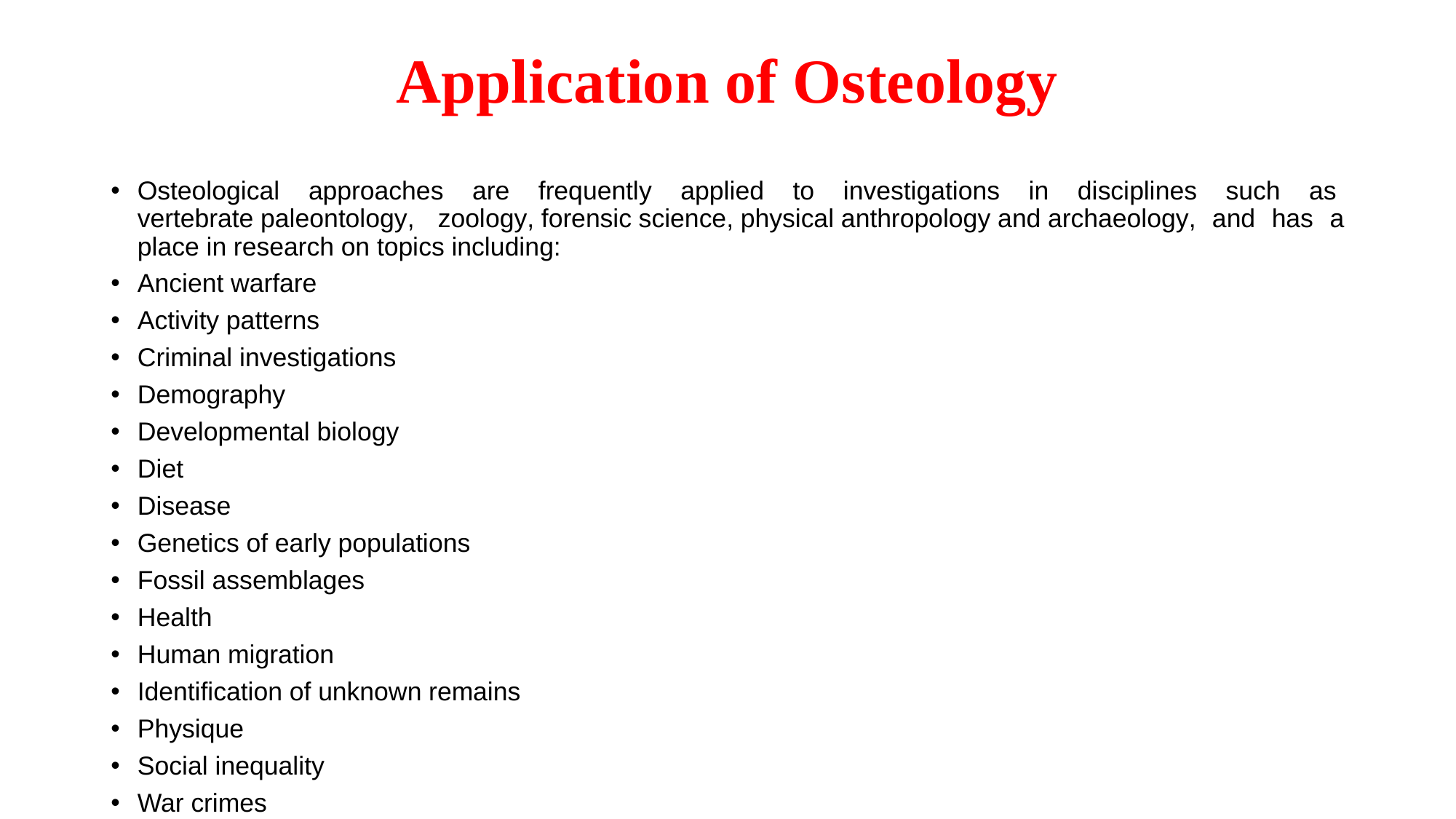

# Application of Osteology
Osteological approaches are frequently applied to investigations in disciplines such as vertebrate paleontology,  zoology, forensic science, physical anthropology and archaeology, and has a place in research on topics including:
Ancient warfare
Activity patterns
Criminal investigations
Demography
Developmental biology
Diet
Disease
Genetics of early populations
Fossil assemblages
Health
Human migration
Identification of unknown remains
Physique
Social inequality
War crimes